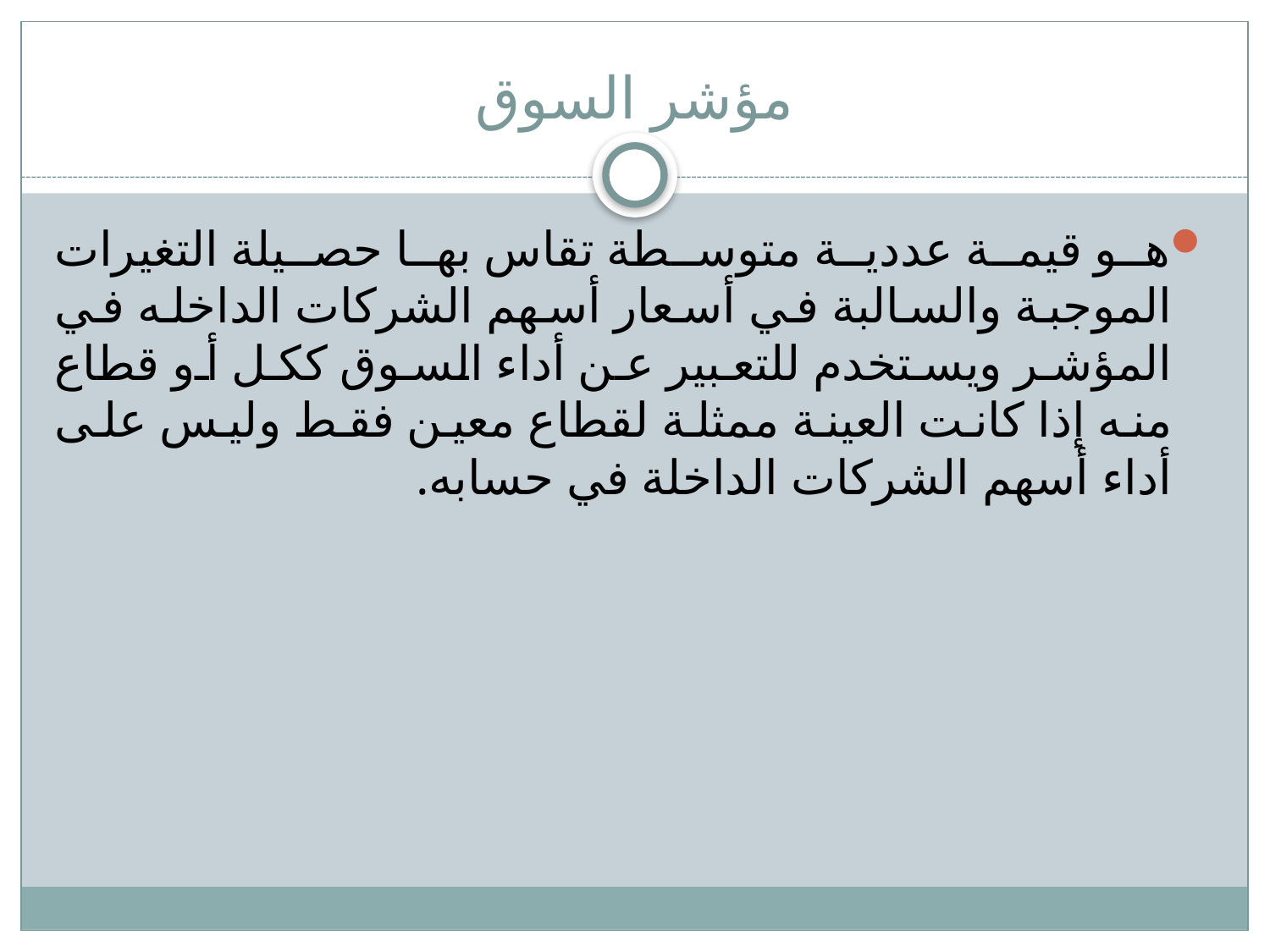

# مؤشر السوق
هو قيمة عددية متوسطة تقاس بها حصيلة التغيرات الموجبة والسالبة في أسعار أسهم الشركات الداخله في المؤشر ويستخدم للتعبير عن أداء السوق ككل أو قطاع منه إذا كانت العينة ممثلة لقطاع معين فقط وليس على أداء أسهم الشركات الداخلة في حسابه.